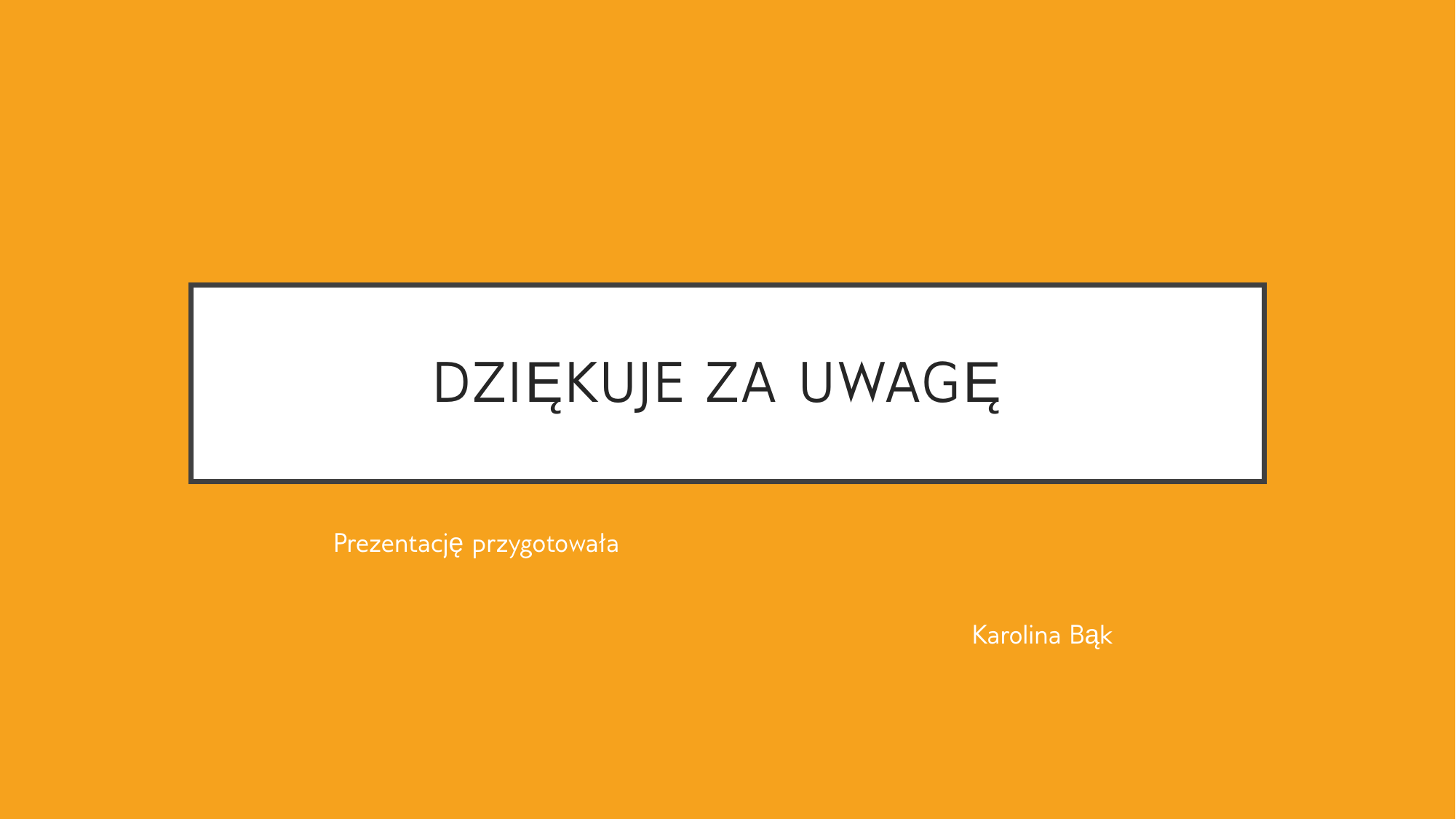

# Dziękuje za uwagę
Prezentację przygotowała

                                                                              Karolina Bąk